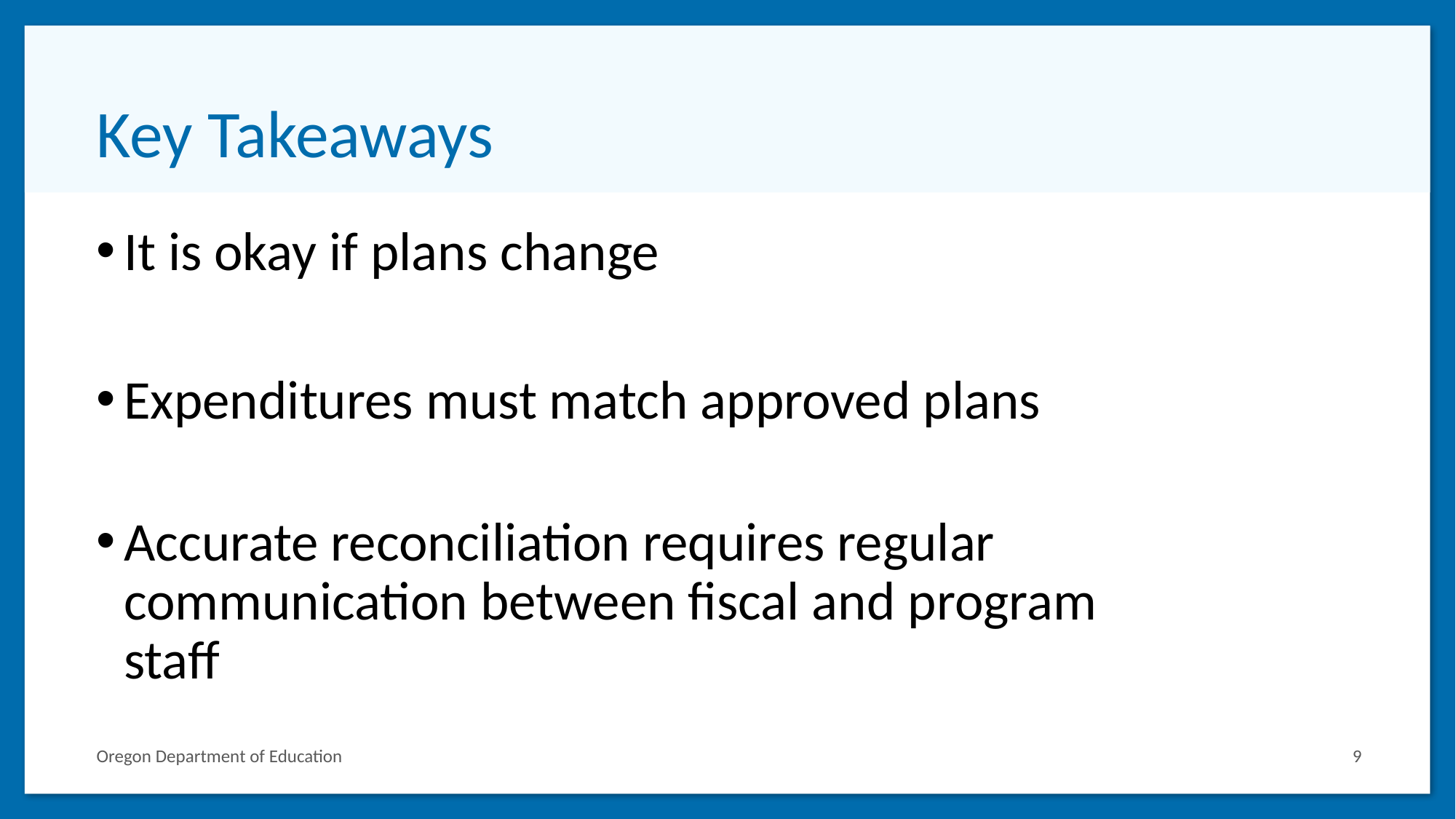

# Key Takeaways
It is okay if plans change

Expenditures must match approved plans

Accurate reconciliation requires regular communication between fiscal and program staff

Oregon Department of Education
9